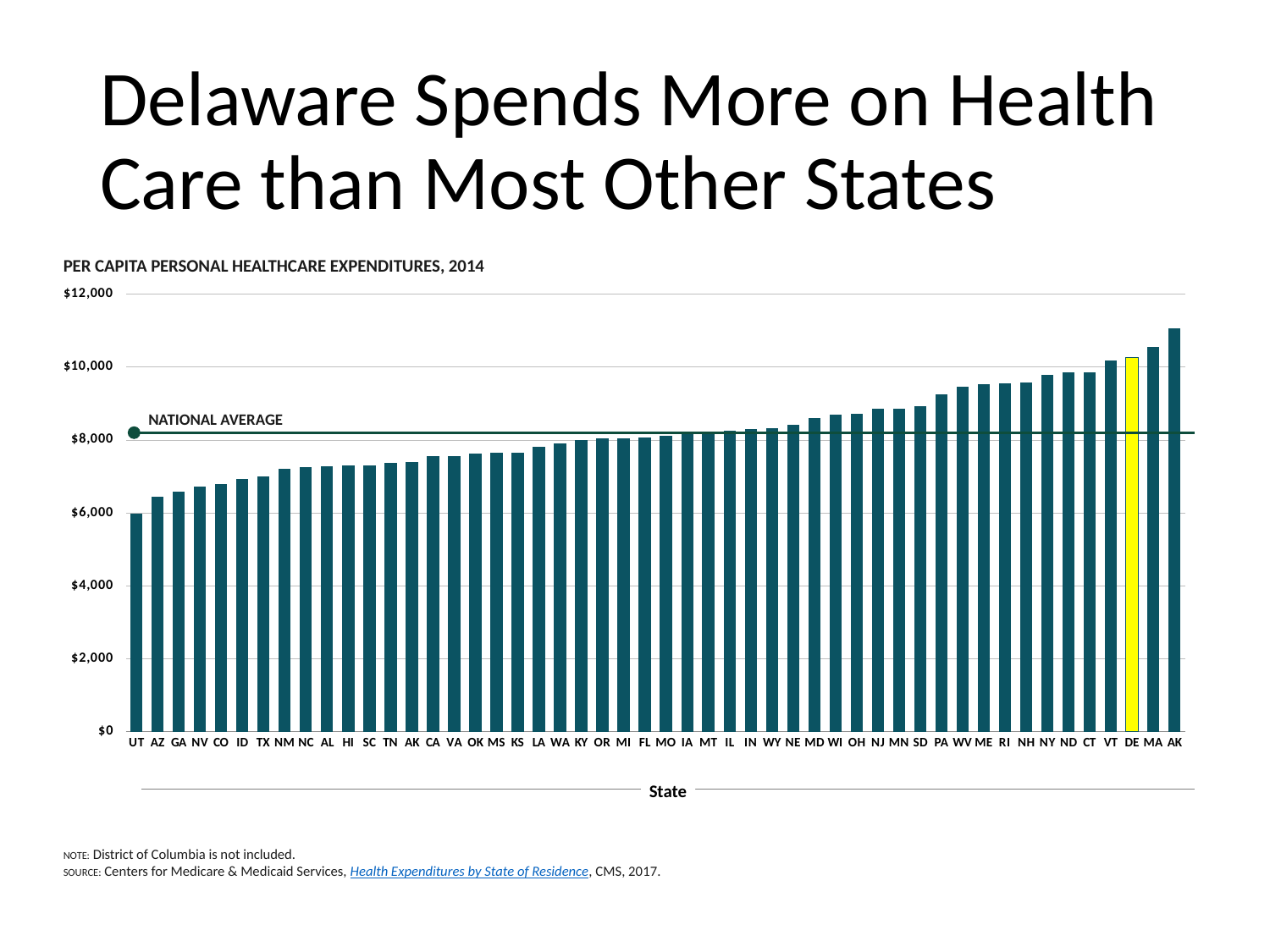

# Delaware Spends More on Health Care than Most Other States
PER CAPITA PERSONAL HEALTHCARE EXPENDITURES, 2014

### Chart

| Category | Column1 |
|---|---|
| UT | 5982.0 |
| AZ | 6452.0 |
| GA | 6587.0 |
| NV | 6714.0 |
| CO | 6804.0 |
| ID | 6927.0 |
| TX | 6998.0 |
| NM | 7214.0 |
| NC | 7264.0 |
| AL | 7281.0 |
| HI | 7299.0 |
| SC | 7311.0 |
| TN | 7372.0 |
| AK | 7408.0 |
| CA | 7549.0 |
| VA | 7556.0 |
| OK | 7627.0 |
| MS | 7646.0 |
| KS | 7651.0 |
| LA | 7815.0 |
| WA | 7913.0 |
| KY | 8004.0 |
| OR | 8044.0 |
| MI | 8055.0 |
| FL | 8076.0 |
| MO | 8107.0 |
| IA | 8200.0 |
| MT | 8221.0 |
| IL | 8262.0 |
| IN | 8300.0 |
| WY | 8320.0 |
| NE | 8412.0 |
| MD | 8602.0 |
| WI | 8702.0 |
| OH | 8712.0 |
| NJ | 8859.0 |
| MN | 8871.0 |
| SD | 8933.0 |
| PA | 9258.0 |
| WV | 9462.0 |
| ME | 9531.0 |
| RI | 9551.0 |
| NH | 9589.0 |
| NY | 9778.0 |
| ND | 9851.0 |
| CT | 9859.0 |
| VT | 10190.0 |
| DE | 10254.0 |
| MA | 10559.0 |
| AK | 11064.0 |
NATIONAL AVERAGE

State
NOTE: District of Columbia is not included.
SOURCE: Centers for Medicare & Medicaid Services, Health Expenditures by State of Residence, CMS, 2017.